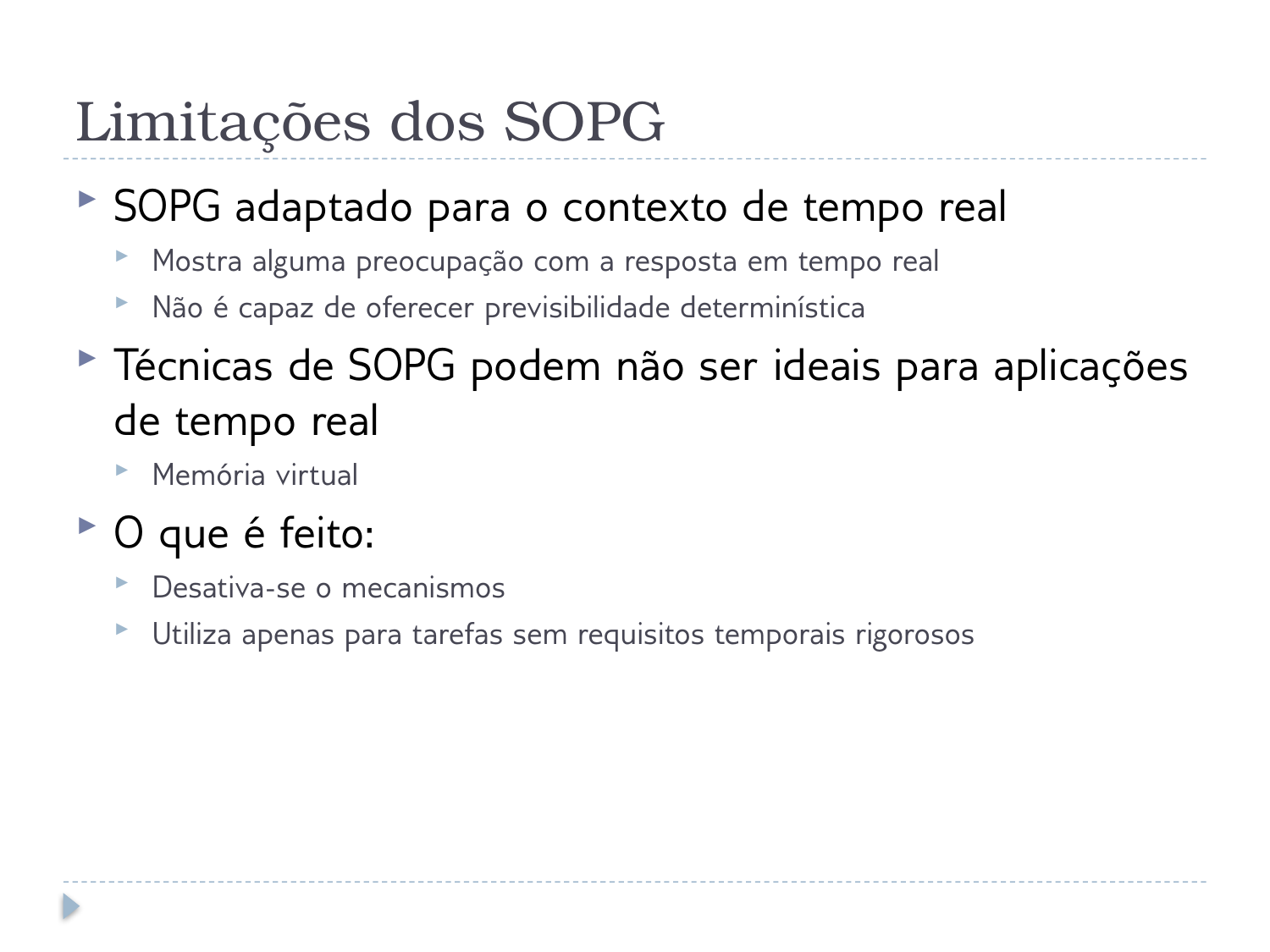

# Limitações dos SOPG
SOPG adaptado para o contexto de tempo real
Mostra alguma preocupação com a resposta em tempo real
Não é capaz de oferecer previsibilidade determinística
Técnicas de SOPG podem não ser ideais para aplicações de tempo real
Memória virtual
O que é feito:
Desativa-se o mecanismos
Utiliza apenas para tarefas sem requisitos temporais rigorosos